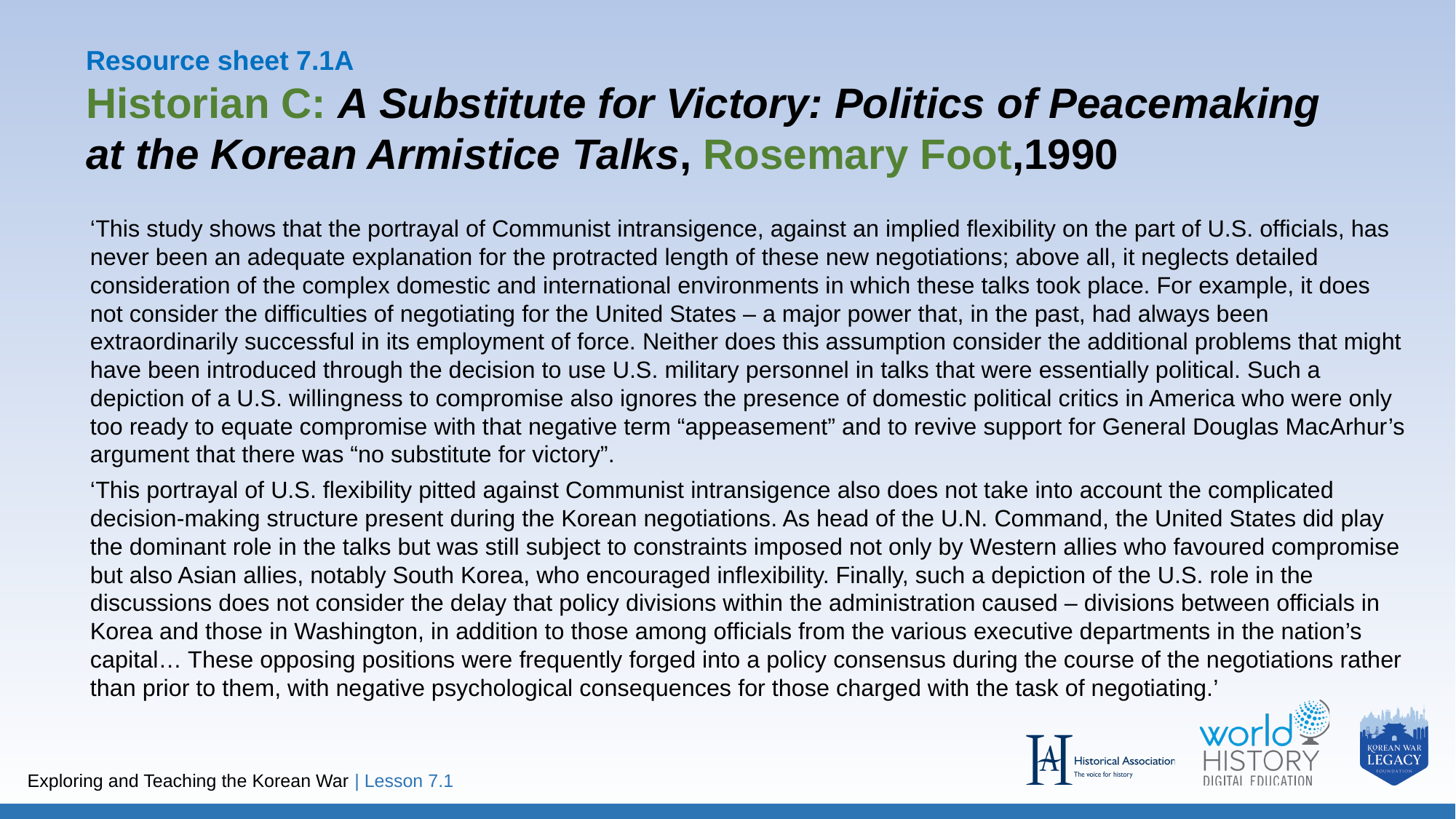

Resource sheet 7.1A
Historian C: A Substitute for Victory: Politics of Peacemaking
at the Korean Armistice Talks, Rosemary Foot,1990
‘This study shows that the portrayal of Communist intransigence, against an implied flexibility on the part of U.S. officials, has never been an adequate explanation for the protracted length of these new negotiations; above all, it neglects detailed consideration of the complex domestic and international environments in which these talks took place. For example, it does not consider the difficulties of negotiating for the United States – a major power that, in the past, had always been extraordinarily successful in its employment of force. Neither does this assumption consider the additional problems that might have been introduced through the decision to use U.S. military personnel in talks that were essentially political. Such a depiction of a U.S. willingness to compromise also ignores the presence of domestic political critics in America who were only too ready to equate compromise with that negative term “appeasement” and to revive support for General Douglas MacArhur’s argument that there was “no substitute for victory”.
‘This portrayal of U.S. flexibility pitted against Communist intransigence also does not take into account the complicated decision-making structure present during the Korean negotiations. As head of the U.N. Command, the United States did play the dominant role in the talks but was still subject to constraints imposed not only by Western allies who favoured compromise but also Asian allies, notably South Korea, who encouraged inflexibility. Finally, such a depiction of the U.S. role in the discussions does not consider the delay that policy divisions within the administration caused – divisions between officials in Korea and those in Washington, in addition to those among officials from the various executive departments in the nation’s capital… These opposing positions were frequently forged into a policy consensus during the course of the negotiations rather than prior to them, with negative psychological consequences for those charged with the task of negotiating.’